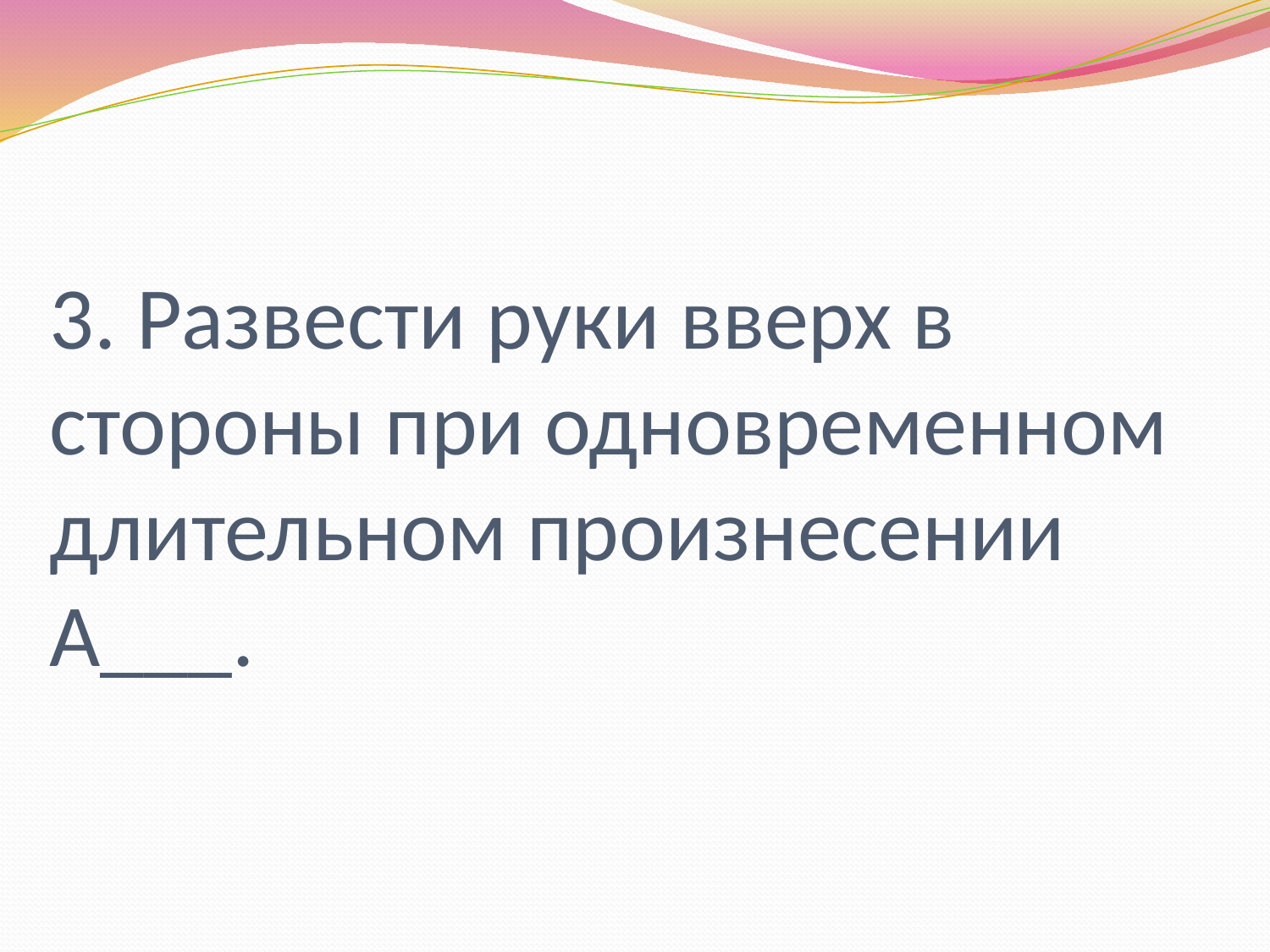

# 3. Развести руки вверх в стороны при одновременном длительном произнесении А___.